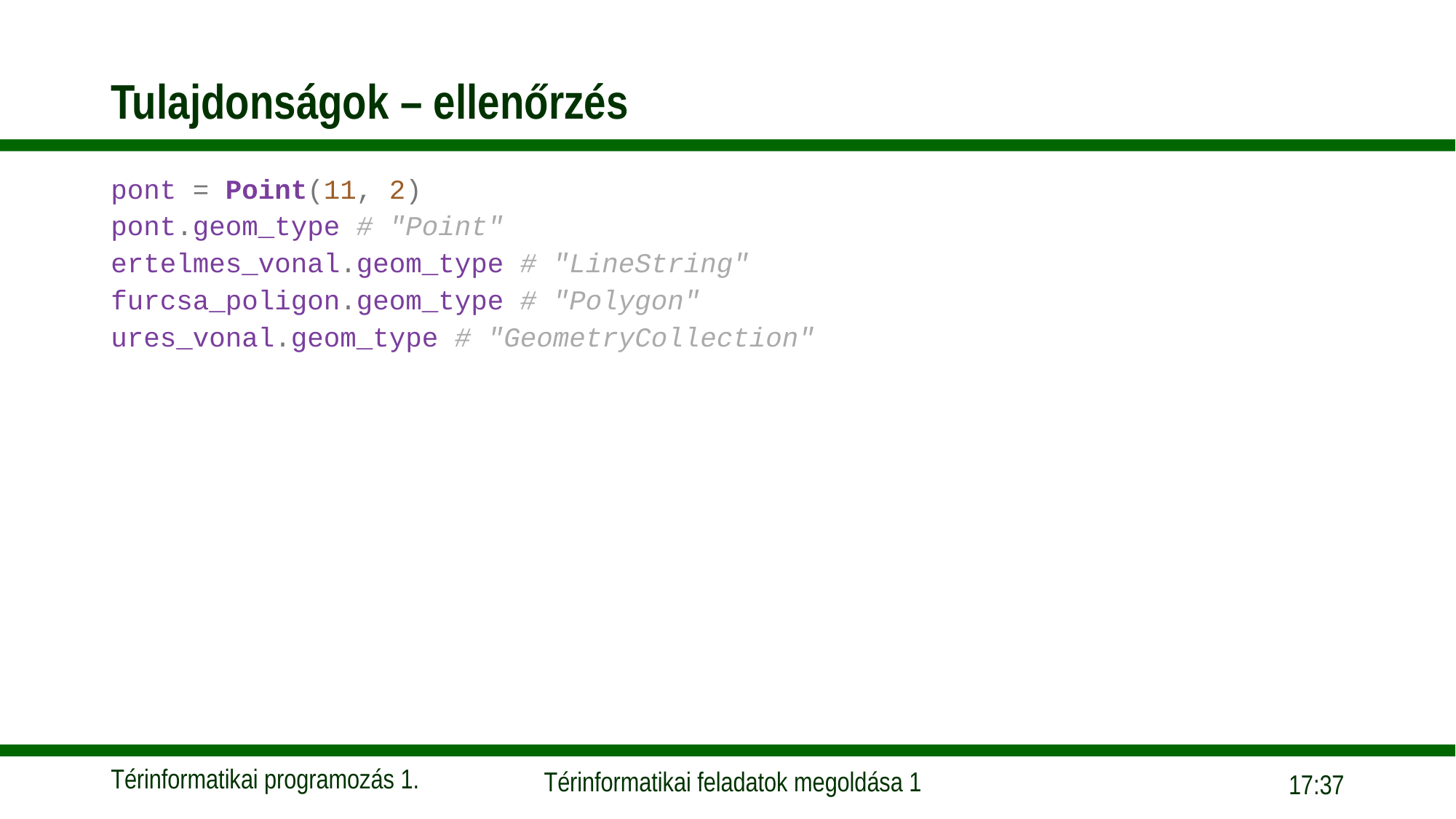

# Tulajdonságok – ellenőrzés
pont = Point(11, 2)
pont.geom_type # "Point"
ertelmes_vonal.geom_type # "LineString"
furcsa_poligon.geom_type # "Polygon"
ures_vonal.geom_type # "GeometryCollection"

17:37